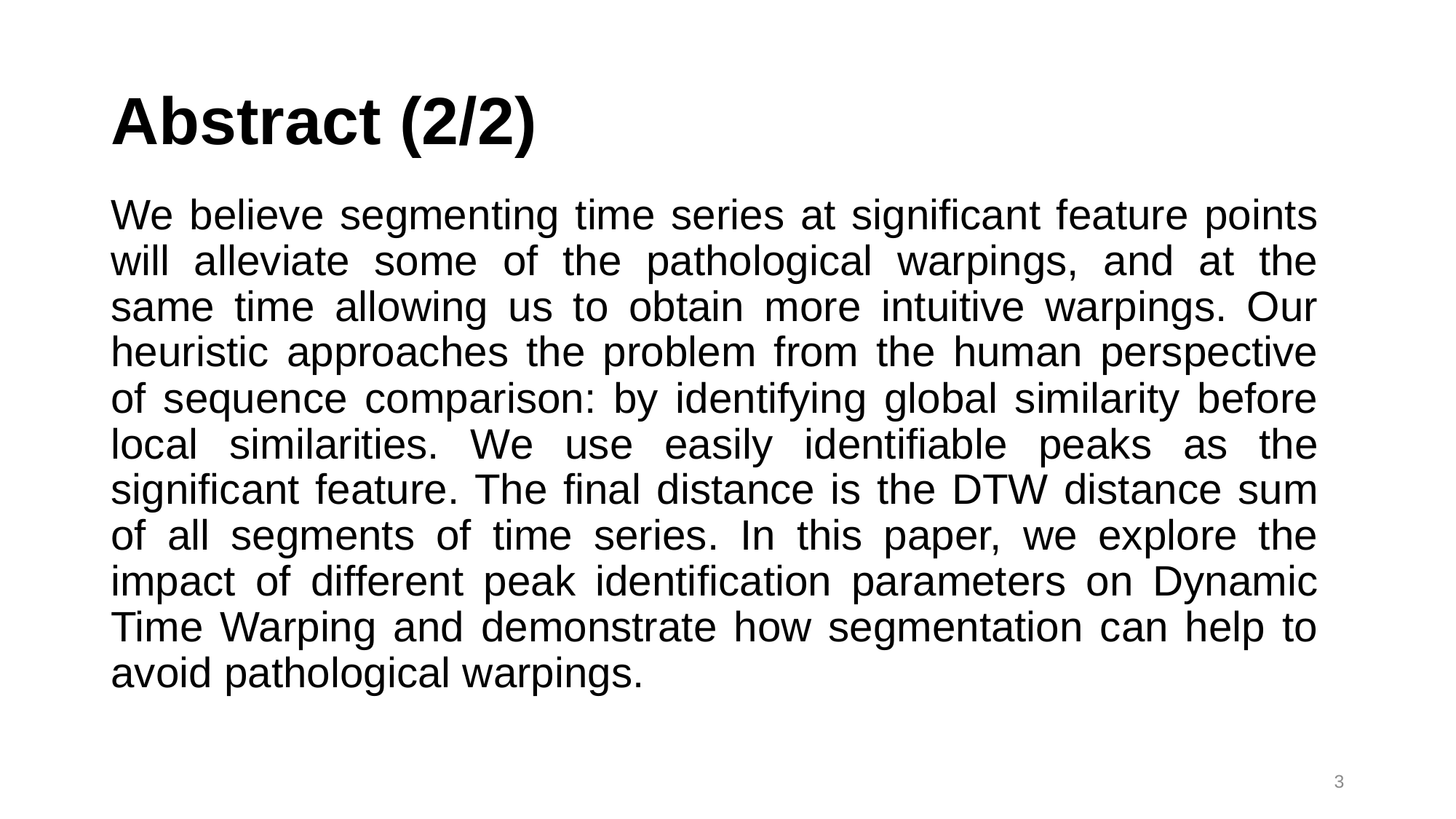

# Abstract (2/2)
We believe segmenting time series at significant feature points will alleviate some of the pathological warpings, and at the same time allowing us to obtain more intuitive warpings. Our heuristic approaches the problem from the human perspective of sequence comparison: by identifying global similarity before local similarities. We use easily identifiable peaks as the significant feature. The final distance is the DTW distance sum of all segments of time series. In this paper, we explore the impact of different peak identification parameters on Dynamic Time Warping and demonstrate how segmentation can help to avoid pathological warpings.
3